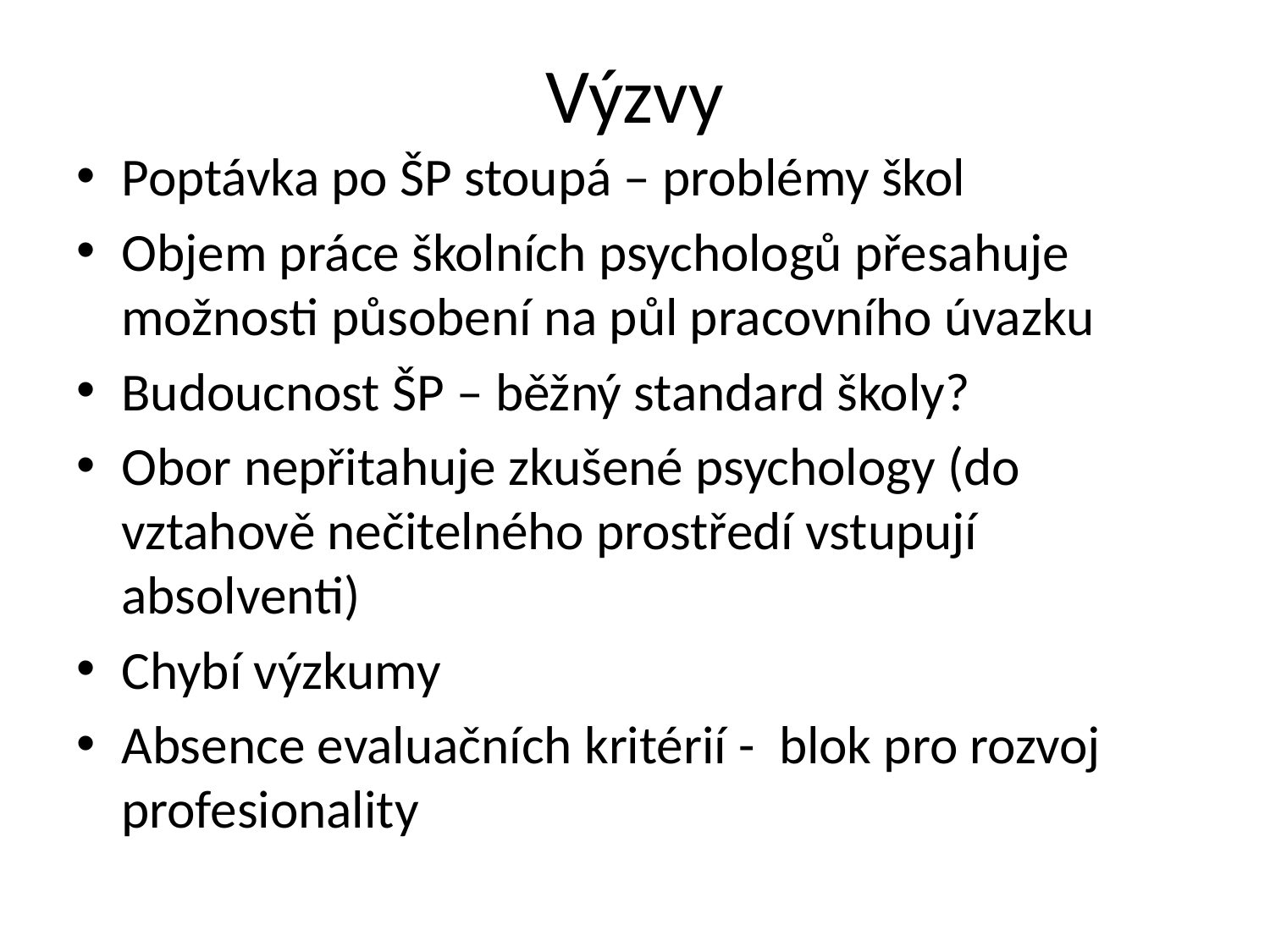

# Výzvy
Poptávka po ŠP stoupá – problémy škol
Objem práce školních psychologů přesahuje možnosti působení na půl pracovního úvazku
Budoucnost ŠP – běžný standard školy?
Obor nepřitahuje zkušené psychology (do vztahově nečitelného prostředí vstupují absolventi)
Chybí výzkumy
Absence evaluačních kritérií -  blok pro rozvoj profesionality